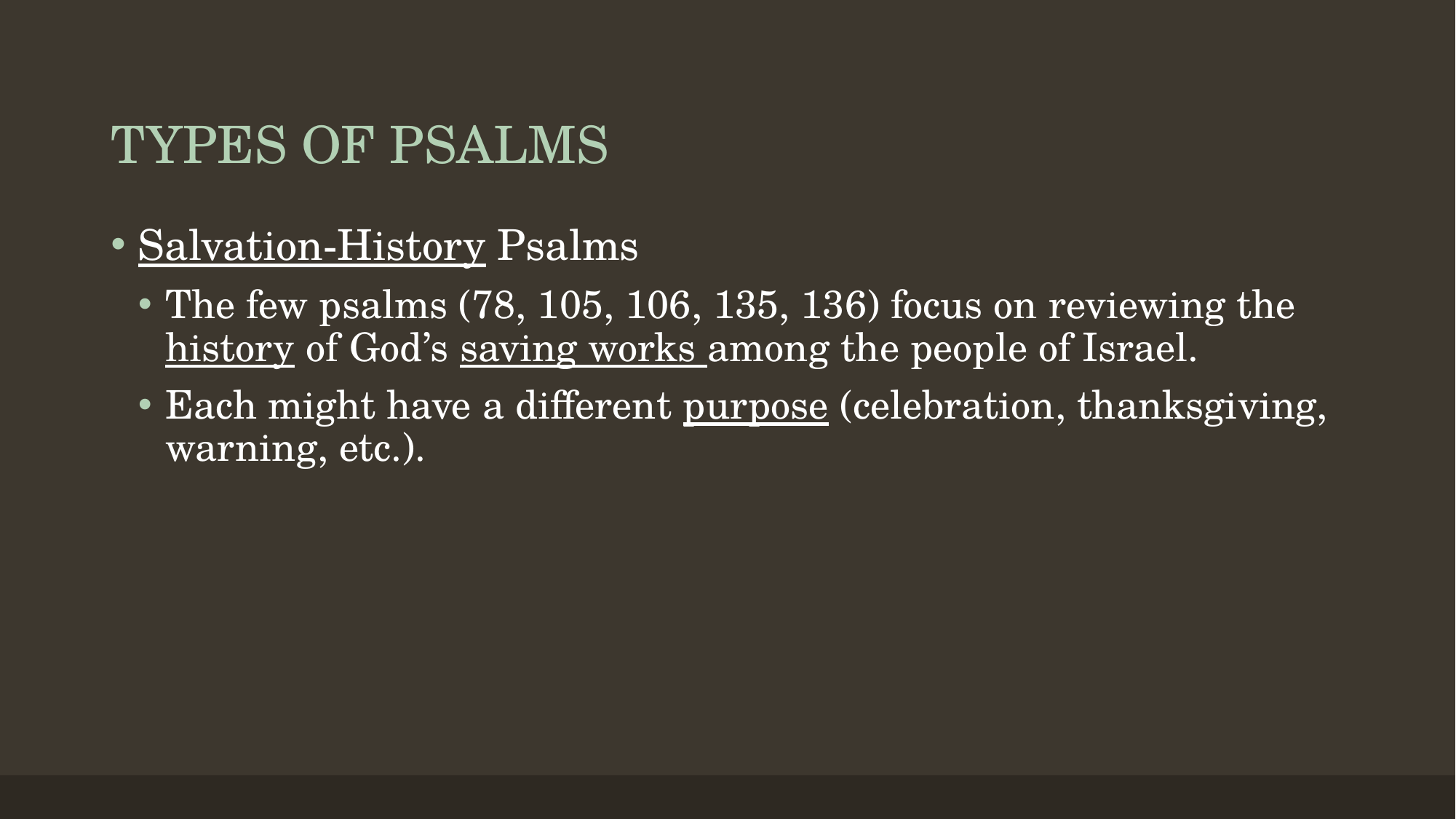

# TYPES OF PSALMS
Salvation-History Psalms
The few psalms (78, 105, 106, 135, 136) focus on reviewing the history of God’s saving works among the people of Israel.
Each might have a different purpose (celebration, thanksgiving, warning, etc.).